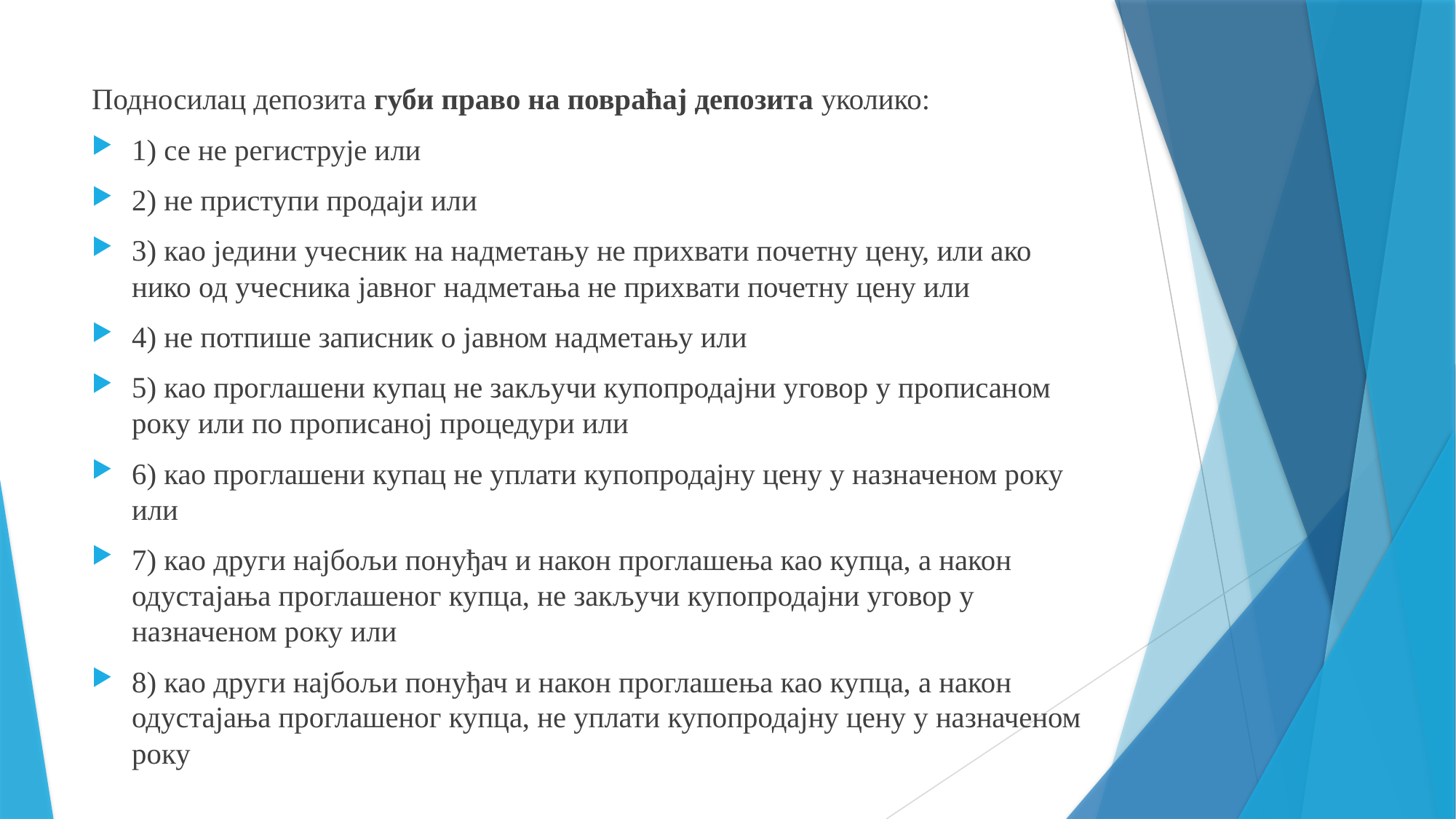

Подносилац депозита губи право на повраћај депозита уколико:
1) се не региструје или
2) не приступи продаји или
3) као једини учесник на надметању не прихвати почетну цену, или ако нико од учесника јавног надметања не прихвати почетну цену или
4) не потпише записник о јавном надметању или
5) као проглашени купац не закључи купопродајни уговор у прописаном року или по прописаној процедури или
6) као проглашени купац не уплати купопродајну цену у назначеном року или
7) као други најбољи понуђач и након проглашења као купца, а након одустајања проглашеног купца, не закључи купопродајни уговор у назначеном року или
8) као други најбољи понуђач и након проглашења као купца, а након одустајања проглашеног купца, не уплати купопродајну цену у назначеном року